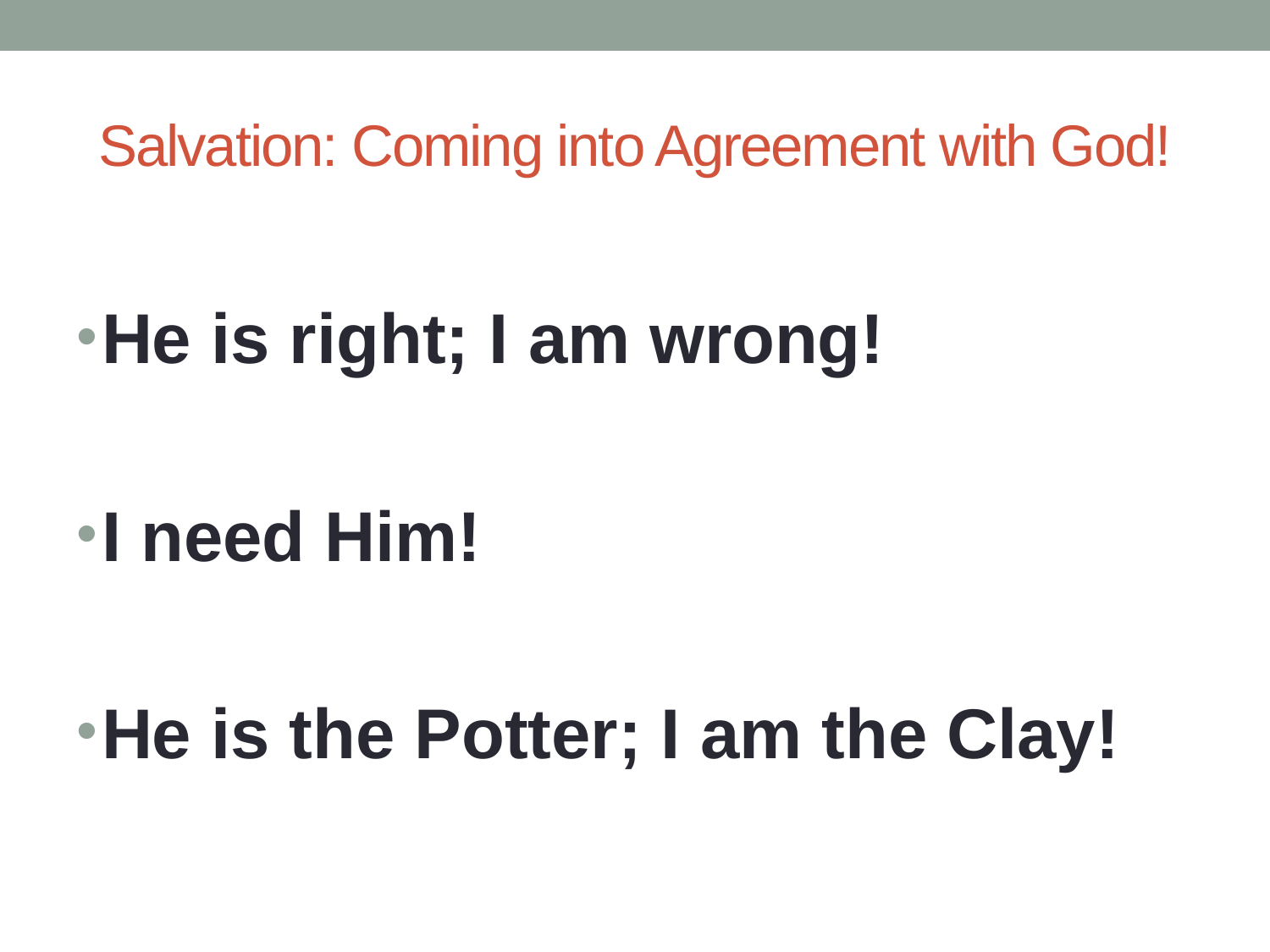

# Salvation: Coming into Agreement with God!

He is right; I am wrong!

I need Him!

He is the Potter; I am the Clay!